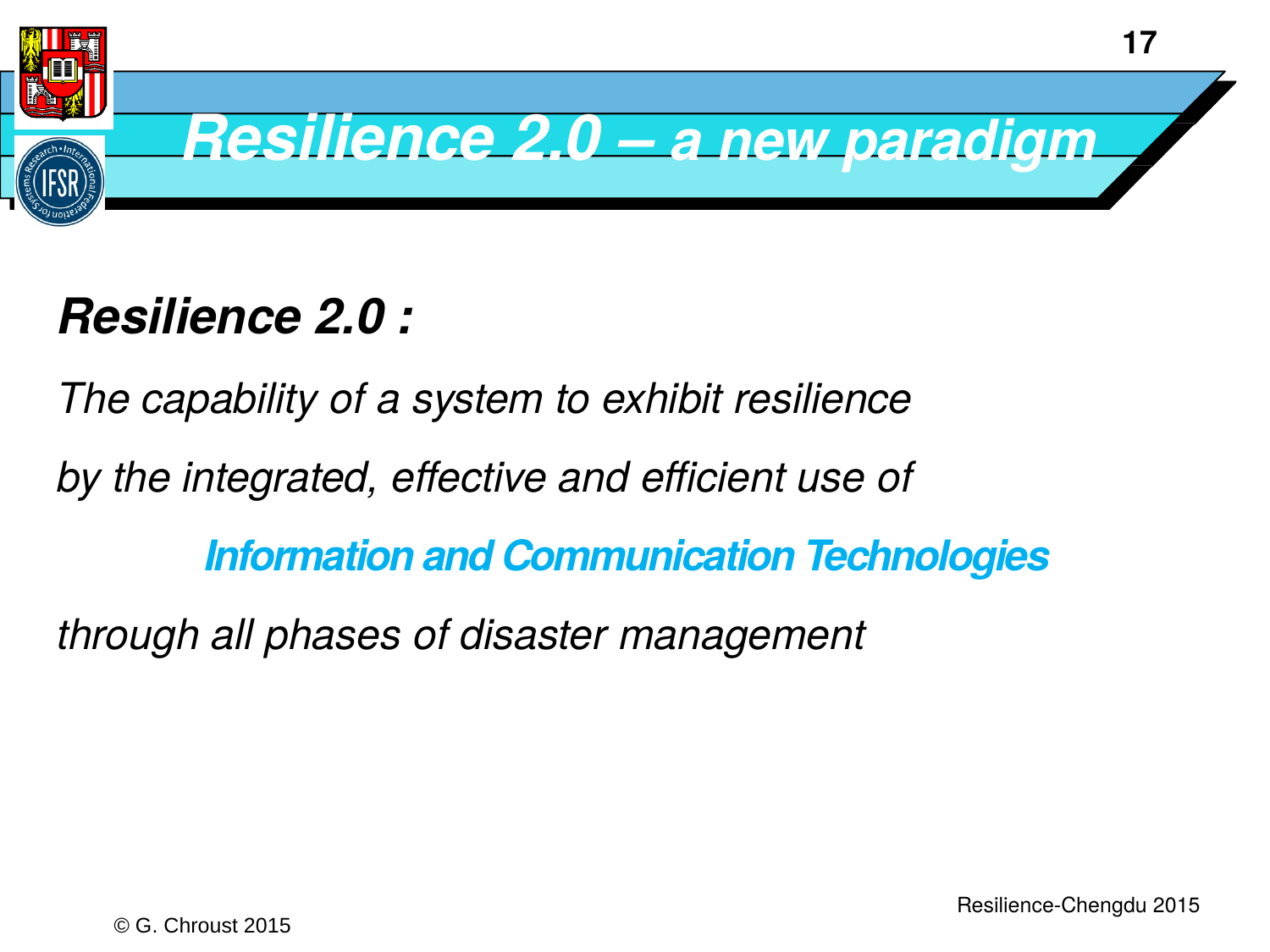

# Resilience 2.0 – a new paradigm
Resilience 2.0 :
The capability of a system to exhibit resilience
by the integrated, effective and efficient use of
Information and Communication Technologies
through all phases of disaster management